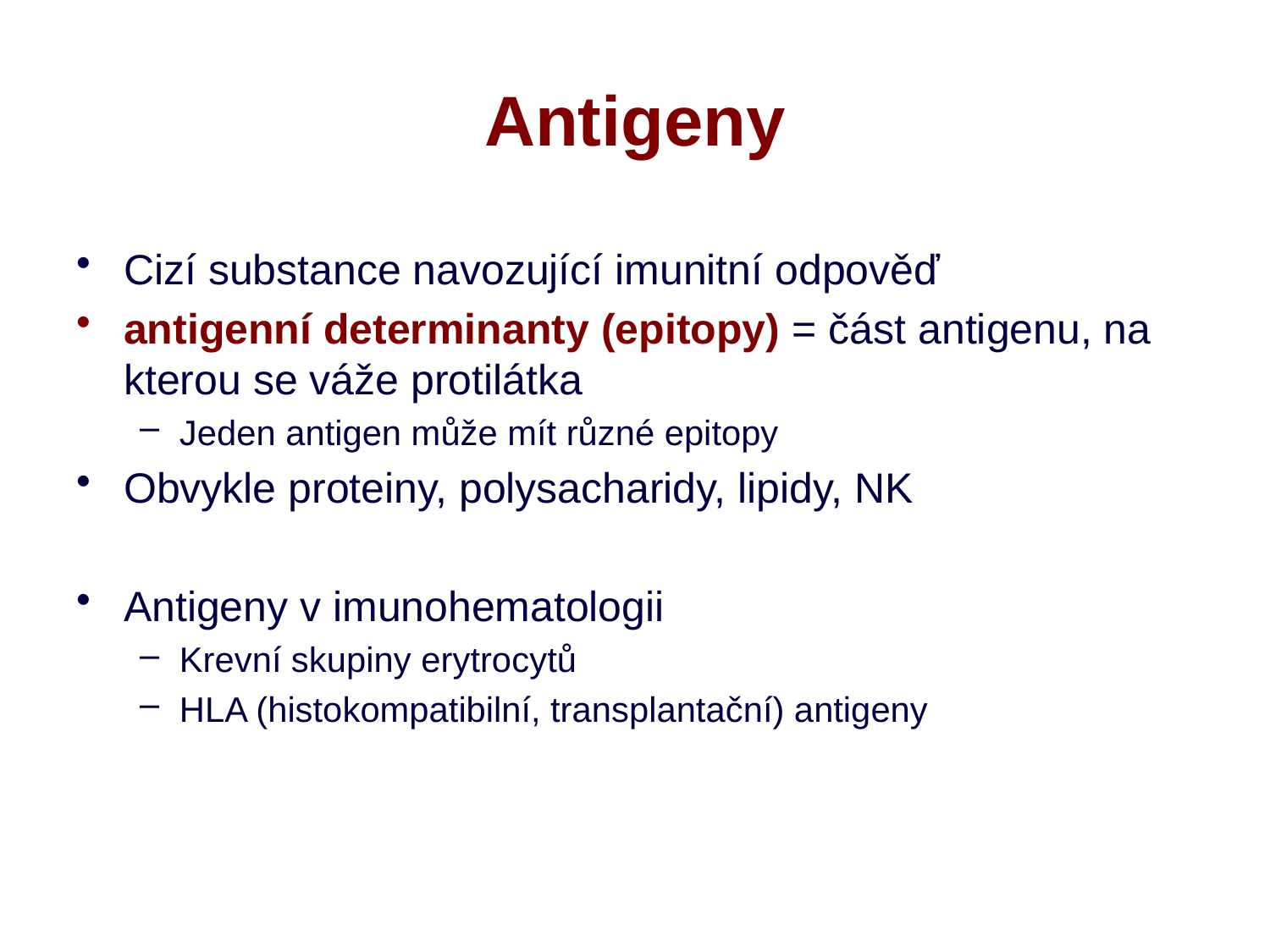

# Antigeny
Cizí substance navozující imunitní odpověď
antigenní determinanty (epitopy) = část antigenu, na kterou se váže protilátka
Jeden antigen může mít různé epitopy
Obvykle proteiny, polysacharidy, lipidy, NK

Antigeny v imunohematologii
Krevní skupiny erytrocytů
HLA (histokompatibilní, transplantační) antigeny